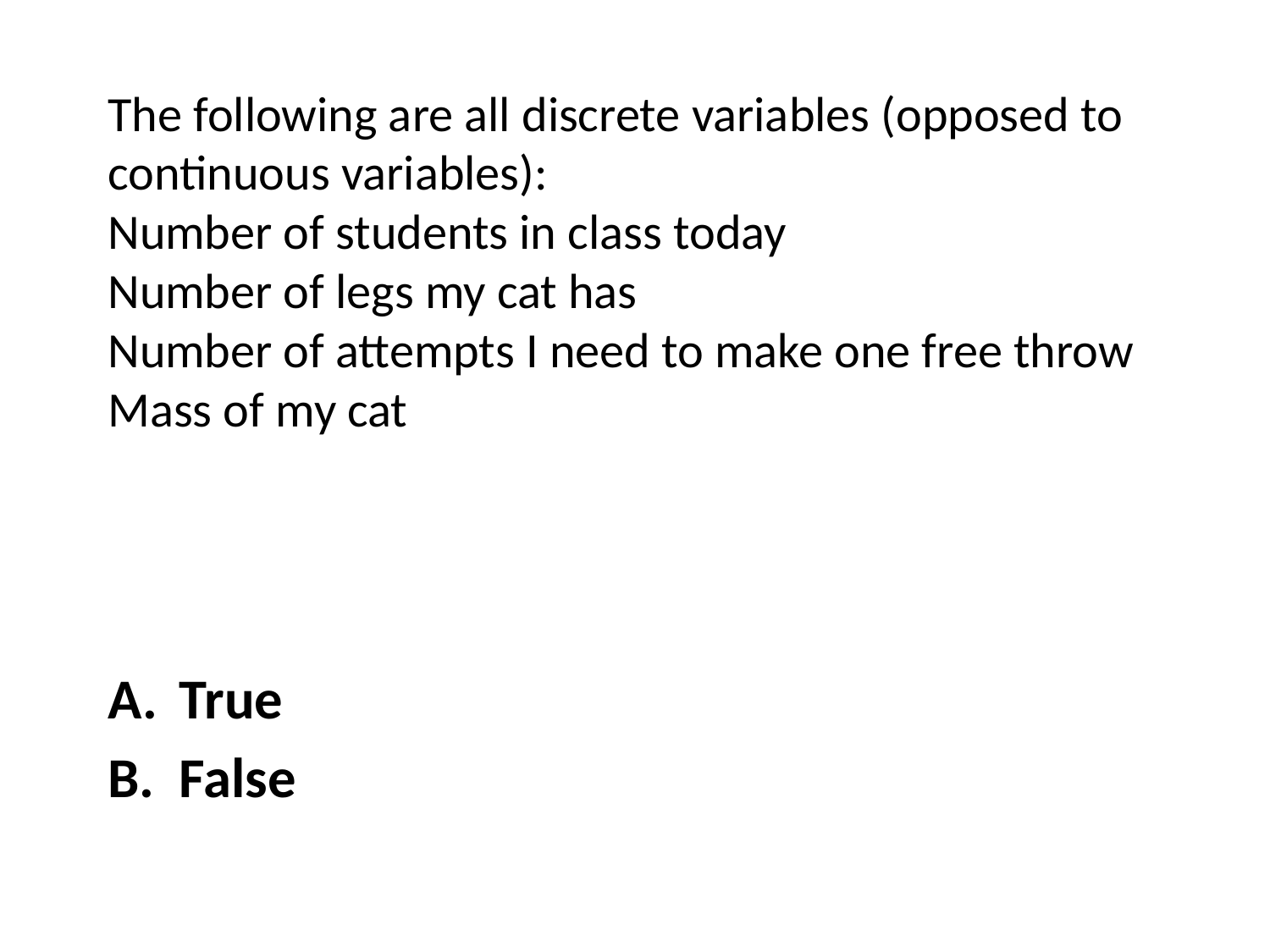

# The following are all discrete variables (opposed to continuous variables): Number of students in class today Number of legs my cat has Number of attempts I need to make one free throw Mass of my cat
True
False